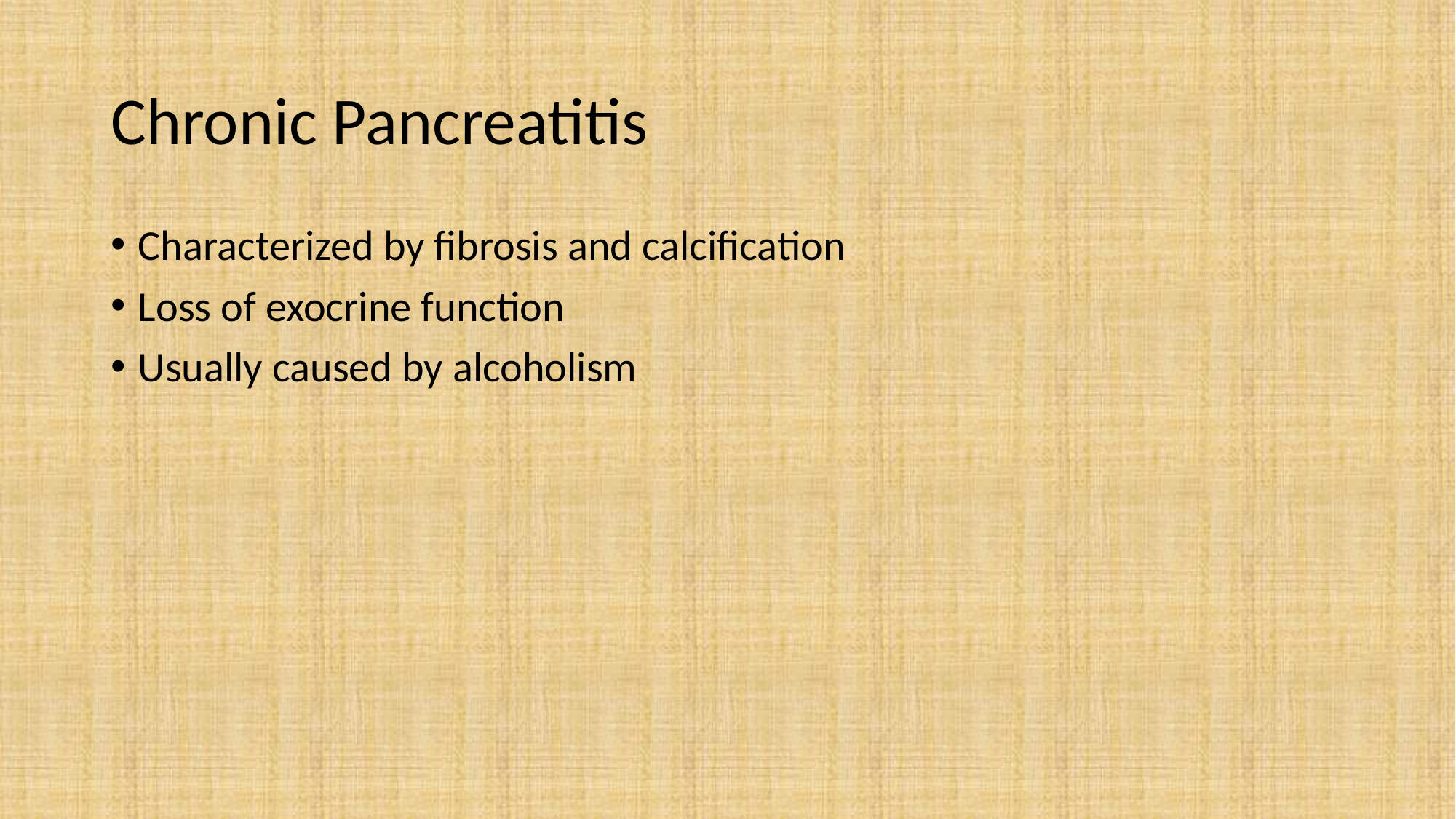

# Chronic Pancreatitis
Characterized by fibrosis and calcification
Loss of exocrine function
Usually caused by alcoholism